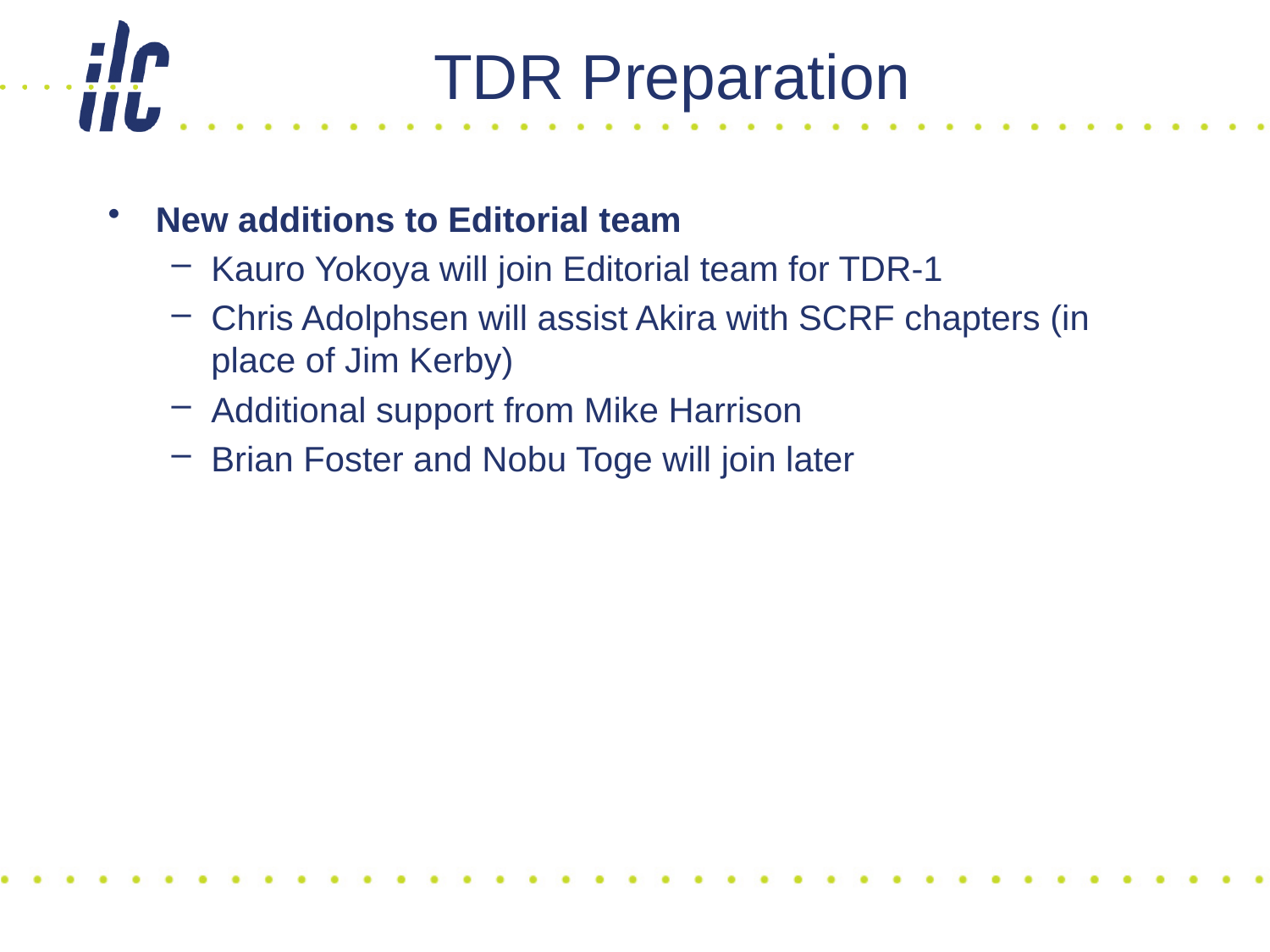

# TDR Preparation
New additions to Editorial team
Kauro Yokoya will join Editorial team for TDR-1
Chris Adolphsen will assist Akira with SCRF chapters (in place of Jim Kerby)
Additional support from Mike Harrison
Brian Foster and Nobu Toge will join later